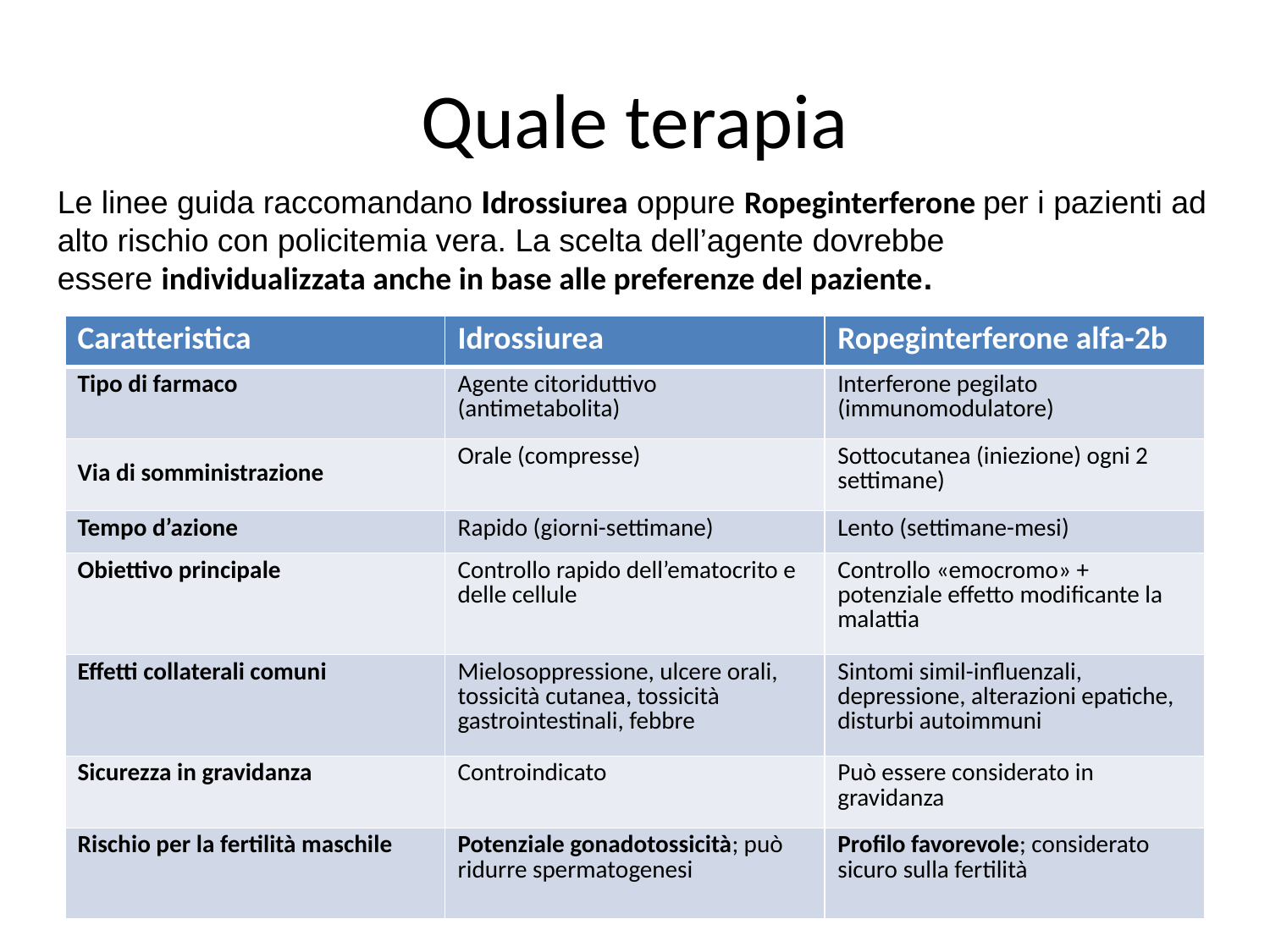

# Quale terapia
Le linee guida raccomandano Idrossiurea oppure Ropeginterferone per i pazienti ad alto rischio con policitemia vera. La scelta dell’agente dovrebbe essere individualizzata anche in base alle preferenze del paziente.
| Caratteristica | Idrossiurea | Ropeginterferone alfa-2b |
| --- | --- | --- |
| Tipo di farmaco | Agente citoriduttivo (antimetabolita) | Interferone pegilato (immunomodulatore) |
| Via di somministrazione | Orale (compresse) | Sottocutanea (iniezione) ogni 2 settimane) |
| Tempo d’azione | Rapido (giorni-settimane) | Lento (settimane-mesi) |
| Obiettivo principale | Controllo rapido dell’ematocrito e delle cellule | Controllo «emocromo» + potenziale effetto modificante la malattia |
| Effetti collaterali comuni | Mielosoppressione, ulcere orali, tossicità cutanea, tossicità gastrointestinali, febbre | Sintomi simil-influenzali, depressione, alterazioni epatiche, disturbi autoimmuni |
| Sicurezza in gravidanza | Controindicato | Può essere considerato in gravidanza |
| Rischio per la fertilità maschile | Potenziale gonadotossicità; può ridurre spermatogenesi | Profilo favorevole; considerato sicuro sulla fertilità |
Dovrò seguire una terapia per tutta la vita?